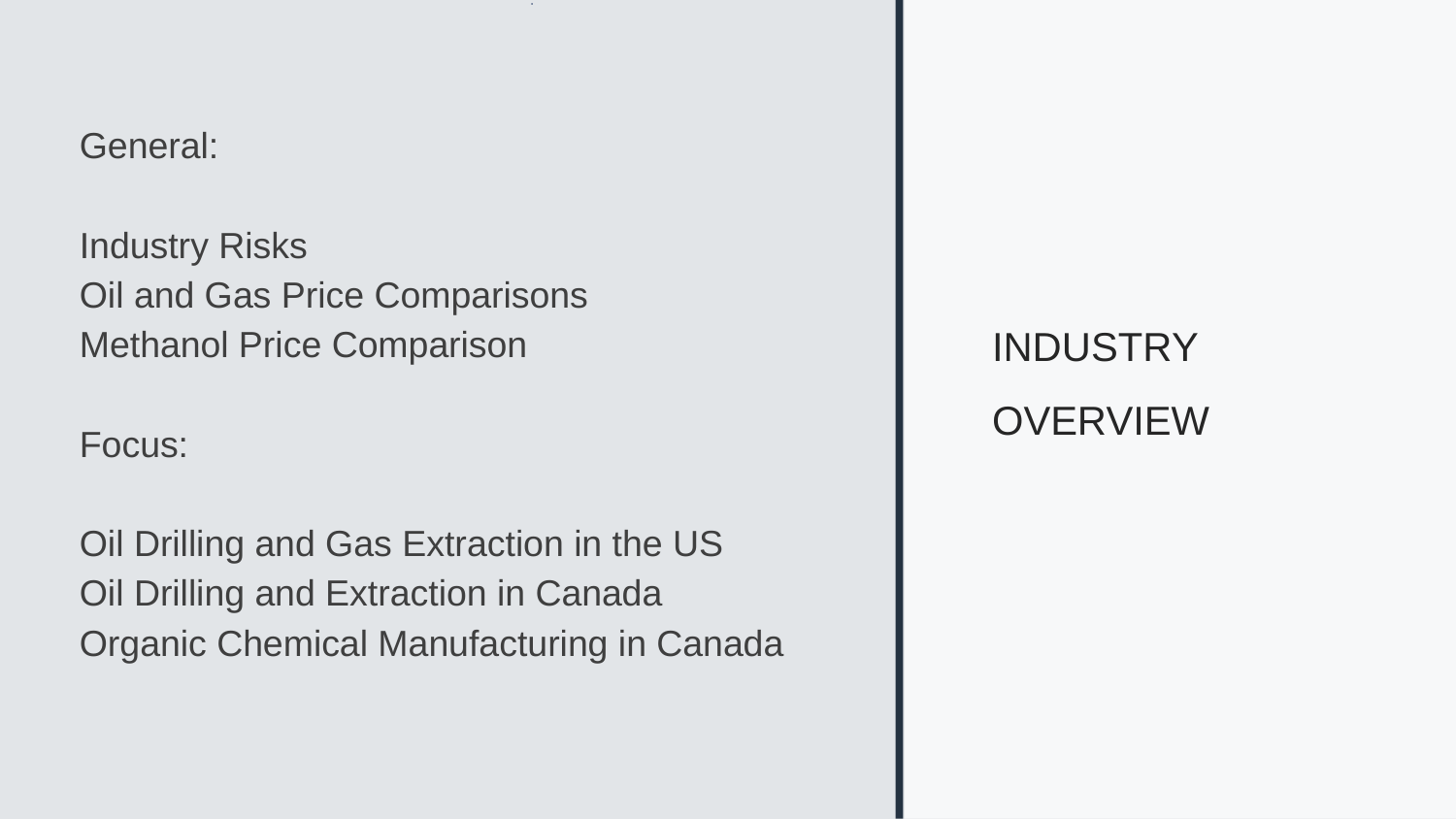

# General:

Industry Risks
Oil and Gas Price Comparisons
Methanol Price Comparison

Focus:

Oil Drilling and Gas Extraction in the US
Oil Drilling and Extraction in Canada
Organic Chemical Manufacturing in Canada

INDUSTRY OVERVIEW